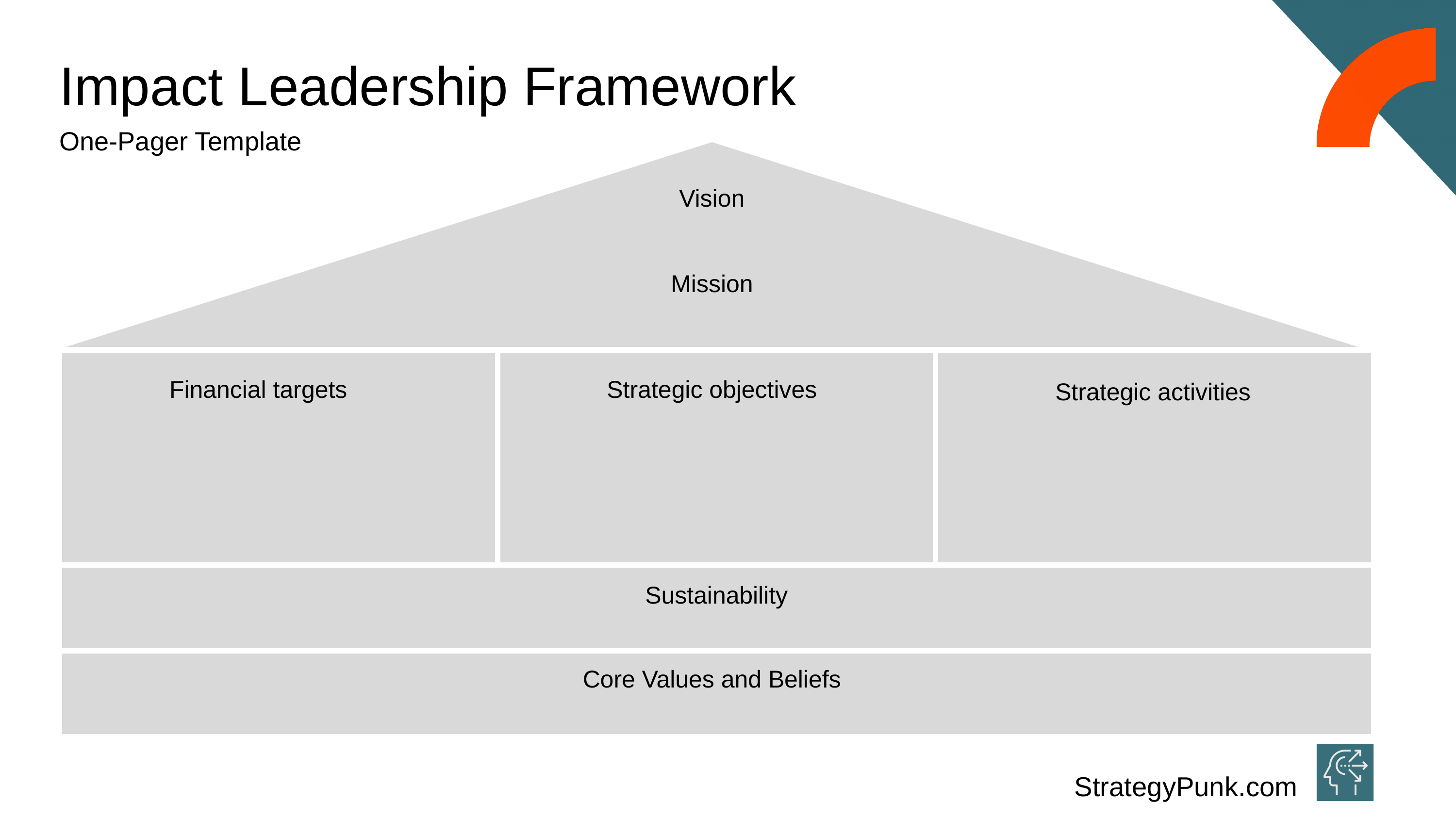

Impact Leadership Framework
One-Pager Template

Vision
Mission
|  |  |  |
| --- | --- | --- |
|  |  |  |
|  |  |  |
Financial targets
Strategic objectives
Strategic activities
Sustainability
Core Values and Beliefs

StrategyPunk.com